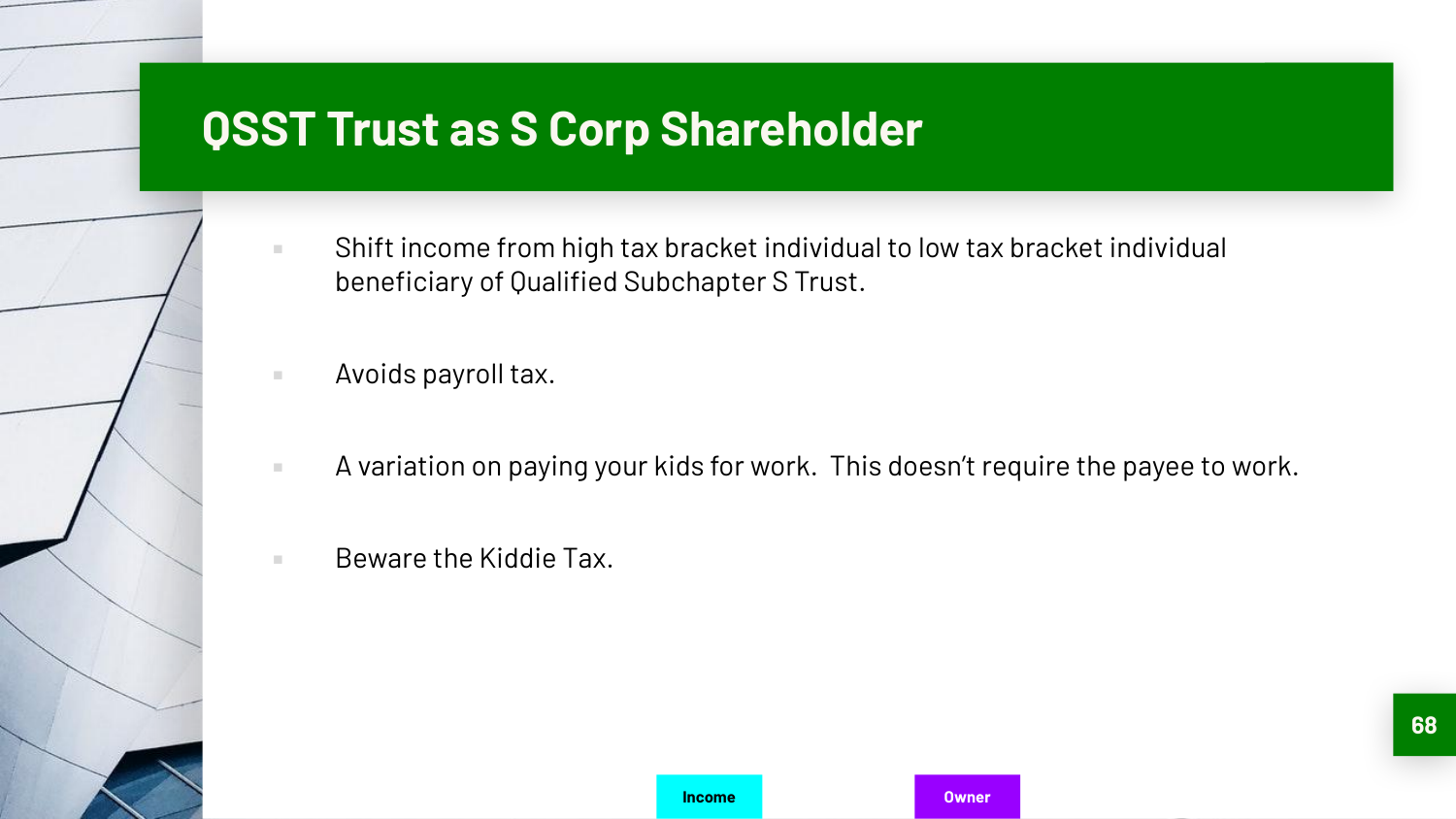

# QSST Trust as S Corp Shareholder
Shift income from high tax bracket individual to low tax bracket individual beneficiary of Qualified Subchapter S Trust.

Avoids payroll tax.

A variation on paying your kids for work.  This doesn’t require the payee to work.

Beware the Kiddie Tax.

68
Income
Owner